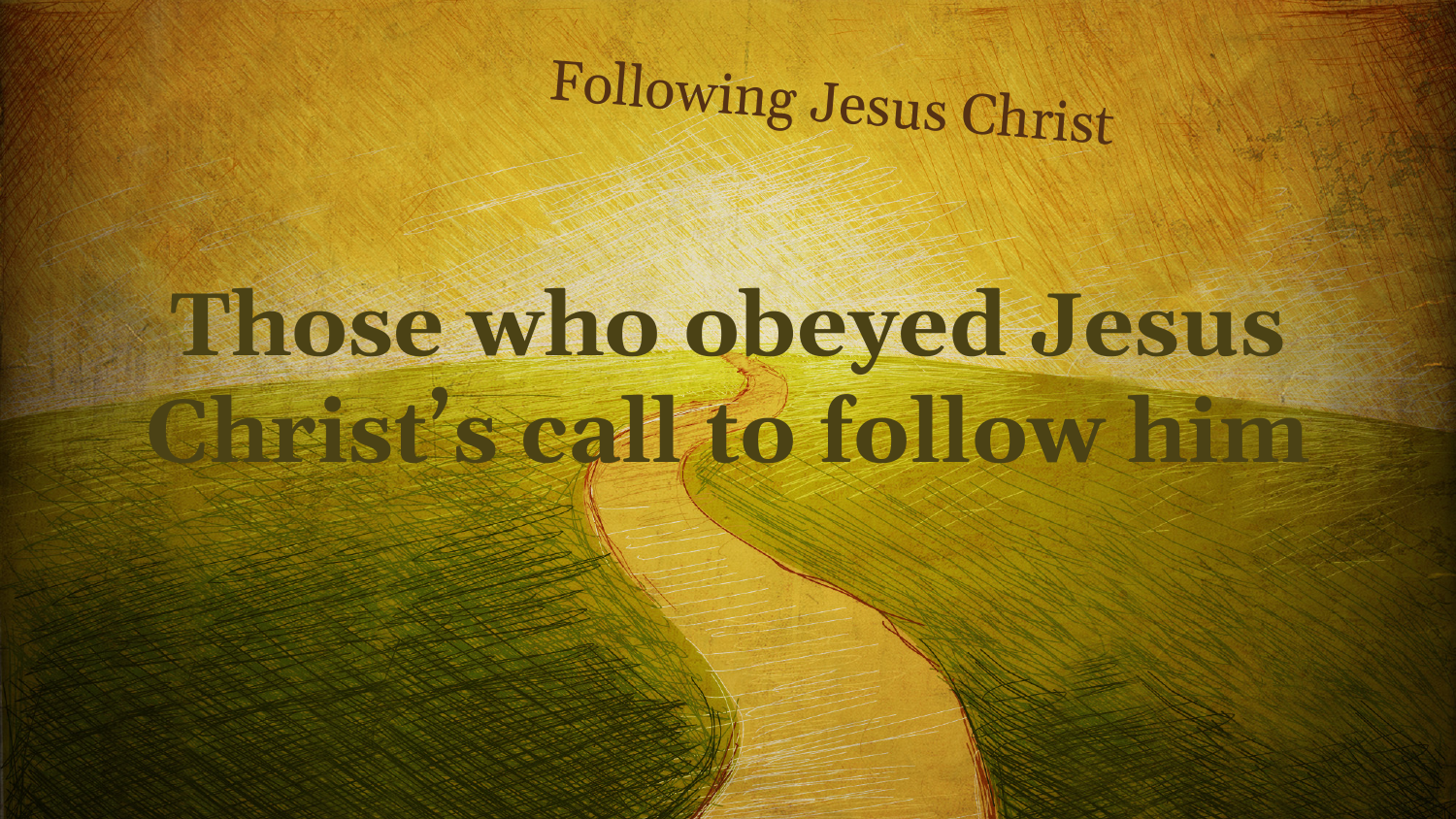

Following Jesus Christ
# Those who obeyed Jesus Christ’s call to follow him